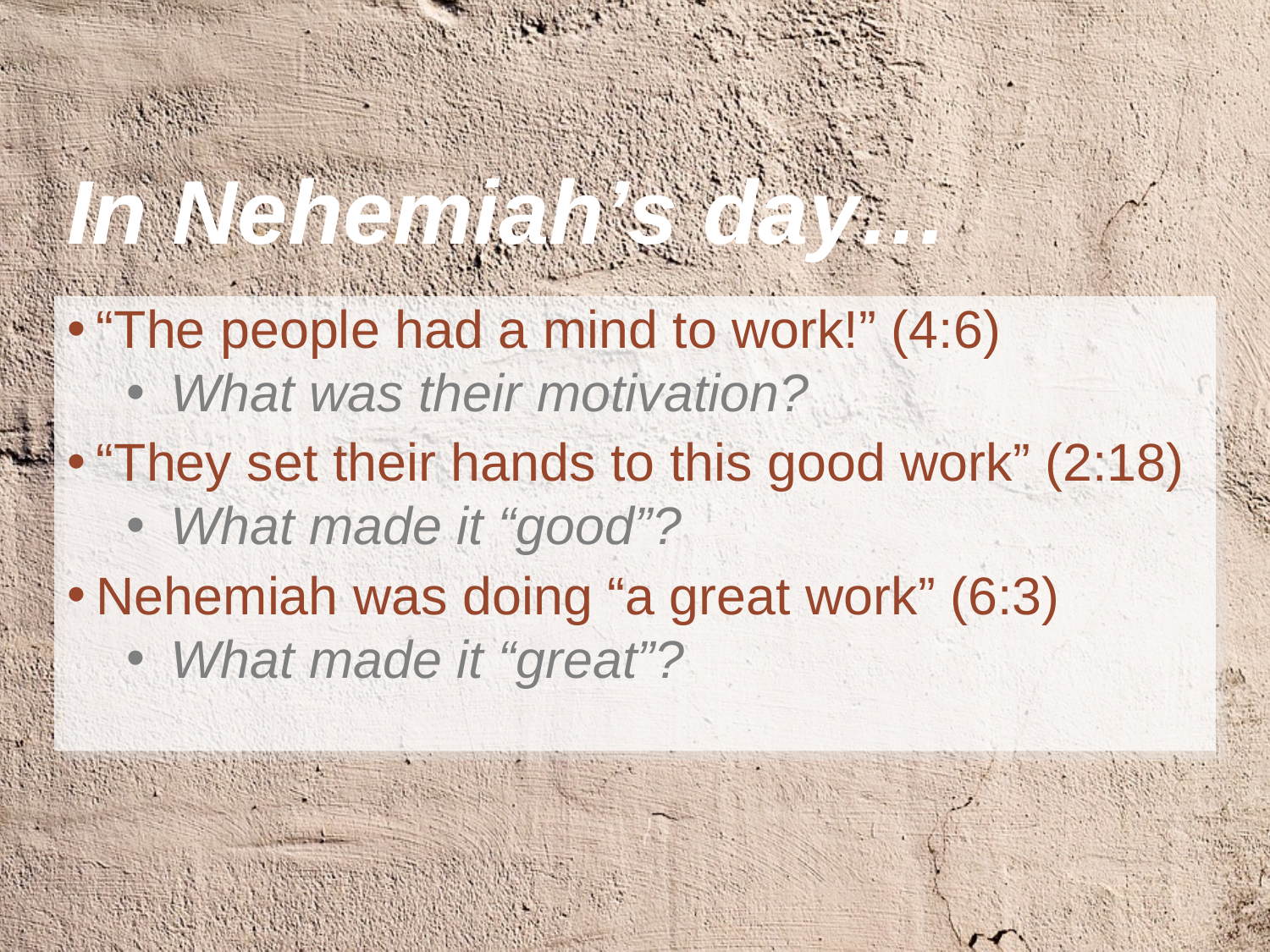

# In Nehemiah’s day…
“The people had a mind to work!” (4:6)
What was their motivation?
“They set their hands to this good work” (2:18)
What made it “good”?
Nehemiah was doing “a great work” (6:3)
What made it “great”?